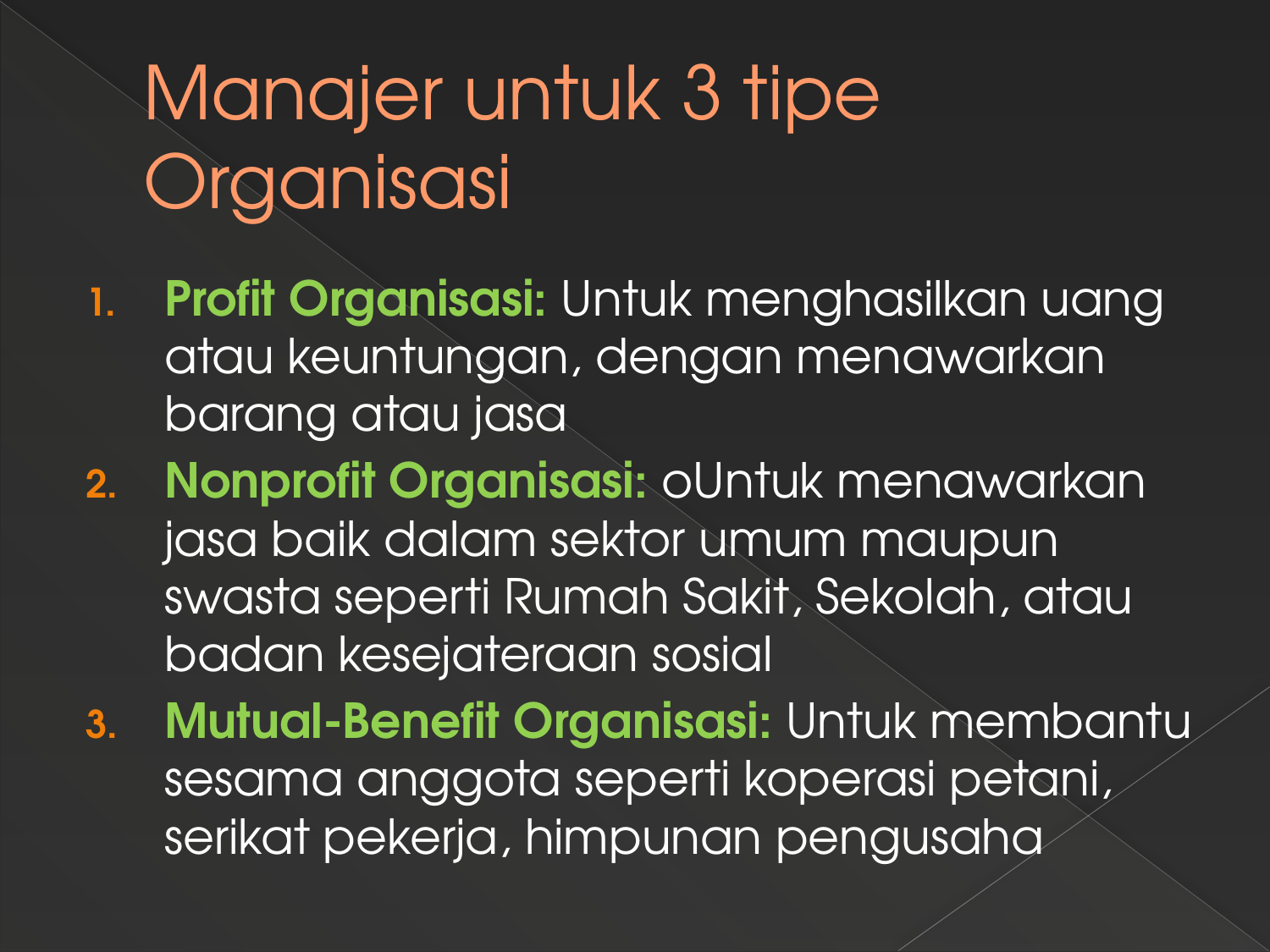

# Manajer untuk 3 tipe Organisasi
Profit Organisasi: Untuk menghasilkan uang atau keuntungan, dengan menawarkan barang atau jasa
Nonprofit Organisasi: oUntuk menawarkan jasa baik dalam sektor umum maupun swasta seperti Rumah Sakit, Sekolah, atau badan kesejateraan sosial
Mutual-Benefit Organisasi: Untuk membantu sesama anggota seperti koperasi petani, serikat pekerja, himpunan pengusaha